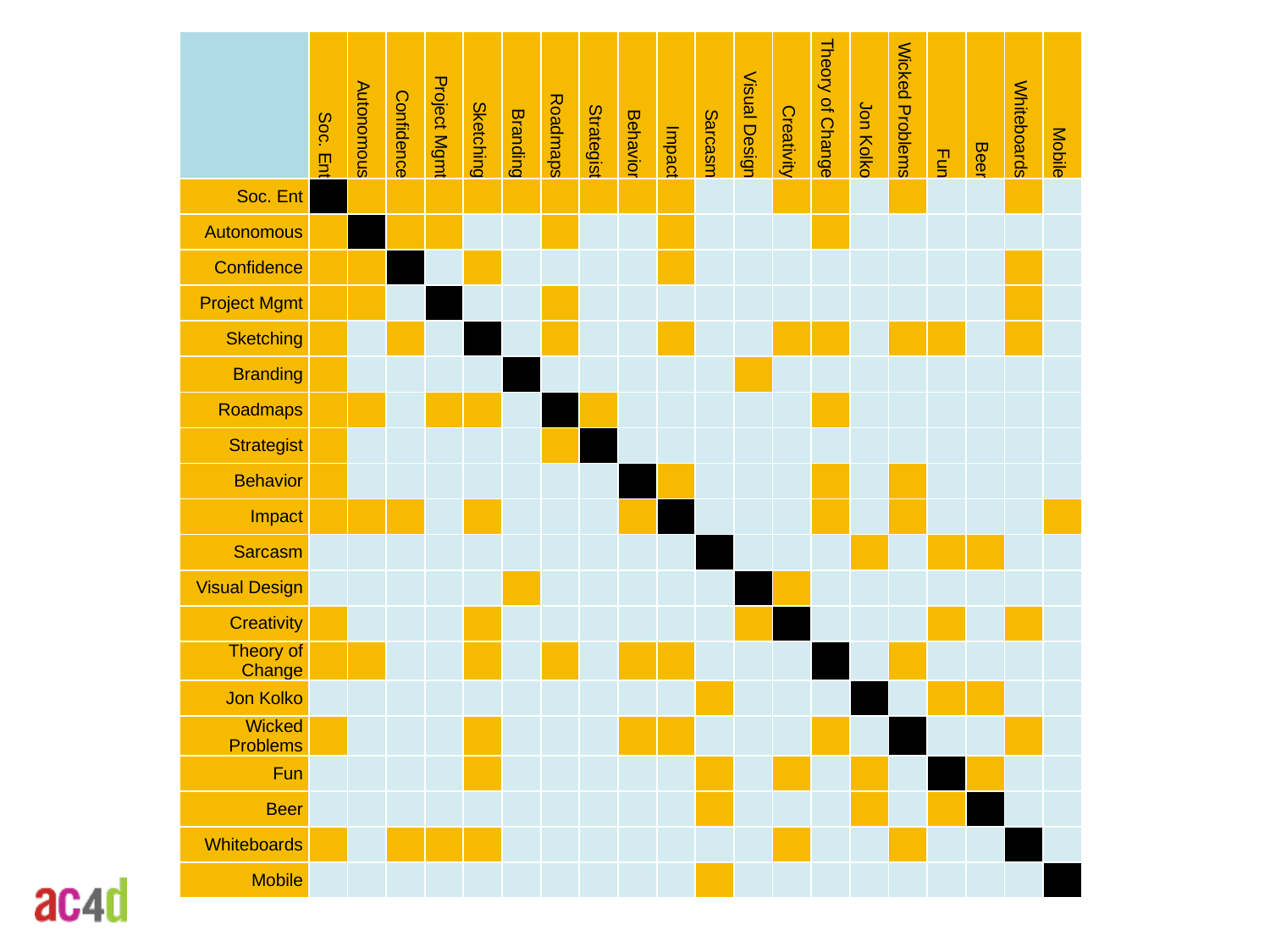

|  | Soc. Ent | Autonomous | Confidence | Project Mgmt | Sketching | Branding | Roadmaps | Strategist | Behavior | Impact | Sarcasm | Visual Design | Creativity | Theory of Change | Jon Kolko | Wicked Problems | Fun | Beer | Whiteboards | Mobile |
| --- | --- | --- | --- | --- | --- | --- | --- | --- | --- | --- | --- | --- | --- | --- | --- | --- | --- | --- | --- | --- |
| Soc. Ent |  |  |  |  |  |  |  |  |  |  |  |  |  |  |  |  |  |  |  |  |
| Autonomous |  |  |  |  |  |  |  |  |  |  |  |  |  |  |  |  |  |  |  |  |
| Confidence |  |  |  |  |  |  |  |  |  |  |  |  |  |  |  |  |  |  |  |  |
| Project Mgmt |  |  |  |  |  |  |  |  |  |  |  |  |  |  |  |  |  |  |  |  |
| Sketching |  |  |  |  |  |  |  |  |  |  |  |  |  |  |  |  |  |  |  |  |
| Branding |  |  |  |  |  |  |  |  |  |  |  |  |  |  |  |  |  |  |  |  |
| Roadmaps |  |  |  |  |  |  |  |  |  |  |  |  |  |  |  |  |  |  |  |  |
| Strategist |  |  |  |  |  |  |  |  |  |  |  |  |  |  |  |  |  |  |  |  |
| Behavior |  |  |  |  |  |  |  |  |  |  |  |  |  |  |  |  |  |  |  |  |
| Impact |  |  |  |  |  |  |  |  |  |  |  |  |  |  |  |  |  |  |  |  |
| Sarcasm |  |  |  |  |  |  |  |  |  |  |  |  |  |  |  |  |  |  |  |  |
| Visual Design |  |  |  |  |  |  |  |  |  |  |  |  |  |  |  |  |  |  |  |  |
| Creativity |  |  |  |  |  |  |  |  |  |  |  |  |  |  |  |  |  |  |  |  |
| Theory of Change |  |  |  |  |  |  |  |  |  |  |  |  |  |  |  |  |  |  |  |  |
| Jon Kolko |  |  |  |  |  |  |  |  |  |  |  |  |  |  |  |  |  |  |  |  |
| Wicked Problems |  |  |  |  |  |  |  |  |  |  |  |  |  |  |  |  |  |  |  |  |
| Fun |  |  |  |  |  |  |  |  |  |  |  |  |  |  |  |  |  |  |  |  |
| Beer |  |  |  |  |  |  |  |  |  |  |  |  |  |  |  |  |  |  |  |  |
| Whiteboards |  |  |  |  |  |  |  |  |  |  |  |  |  |  |  |  |  |  |  |  |
| Mobile |  |  |  |  |  |  |  |  |  |  |  |  |  |  |  |  |  |  |  |  |